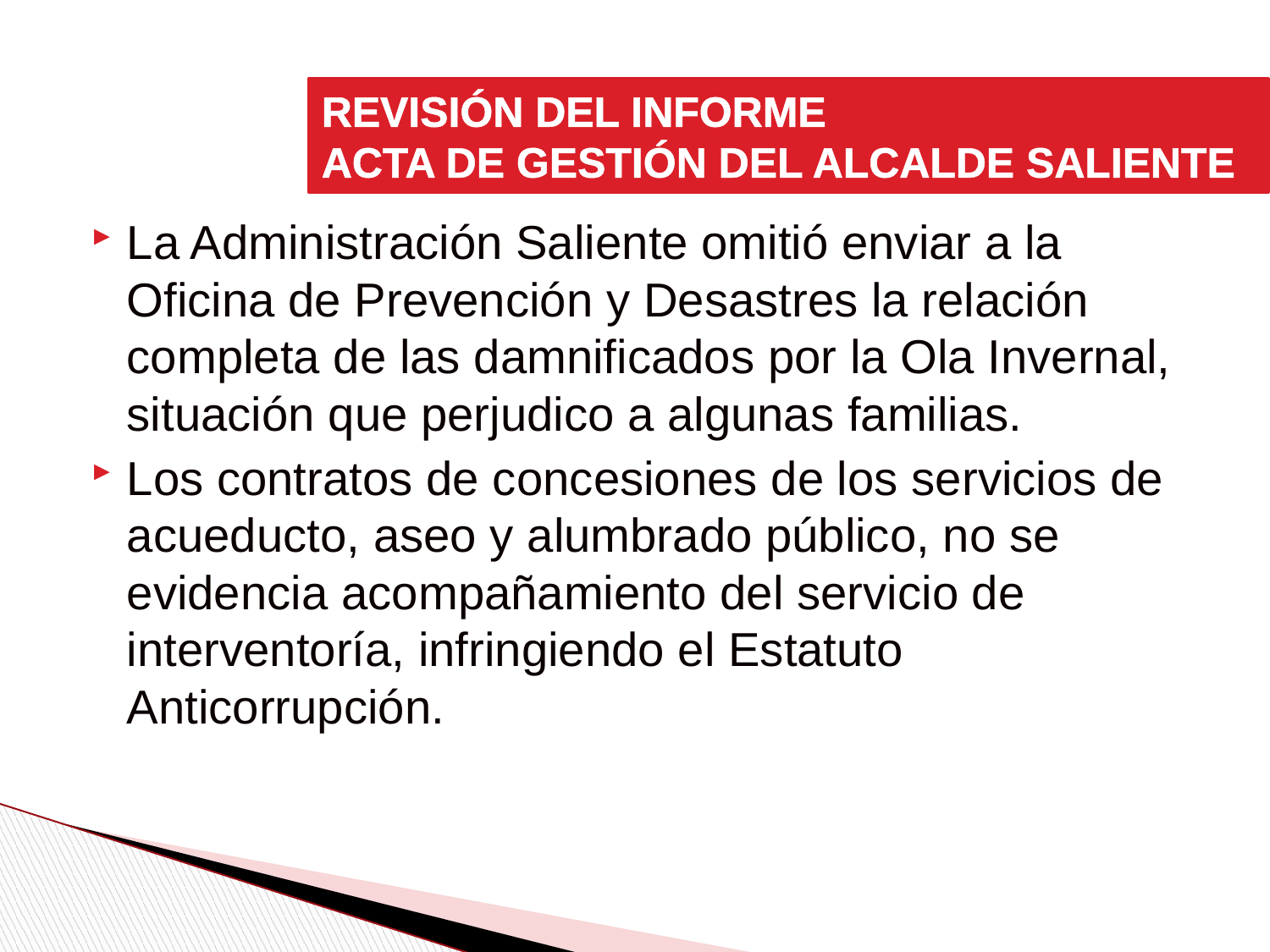

REVISIÓN DEL INFORME
ACTA DE GESTIÓN DEL ALCALDE SALIENTE
La Administración Saliente omitió enviar a la Oficina de Prevención y Desastres la relación completa de las damnificados por la Ola Invernal, situación que perjudico a algunas familias.
Los contratos de concesiones de los servicios de acueducto, aseo y alumbrado público, no se evidencia acompañamiento del servicio de interventoría, infringiendo el Estatuto Anticorrupción.